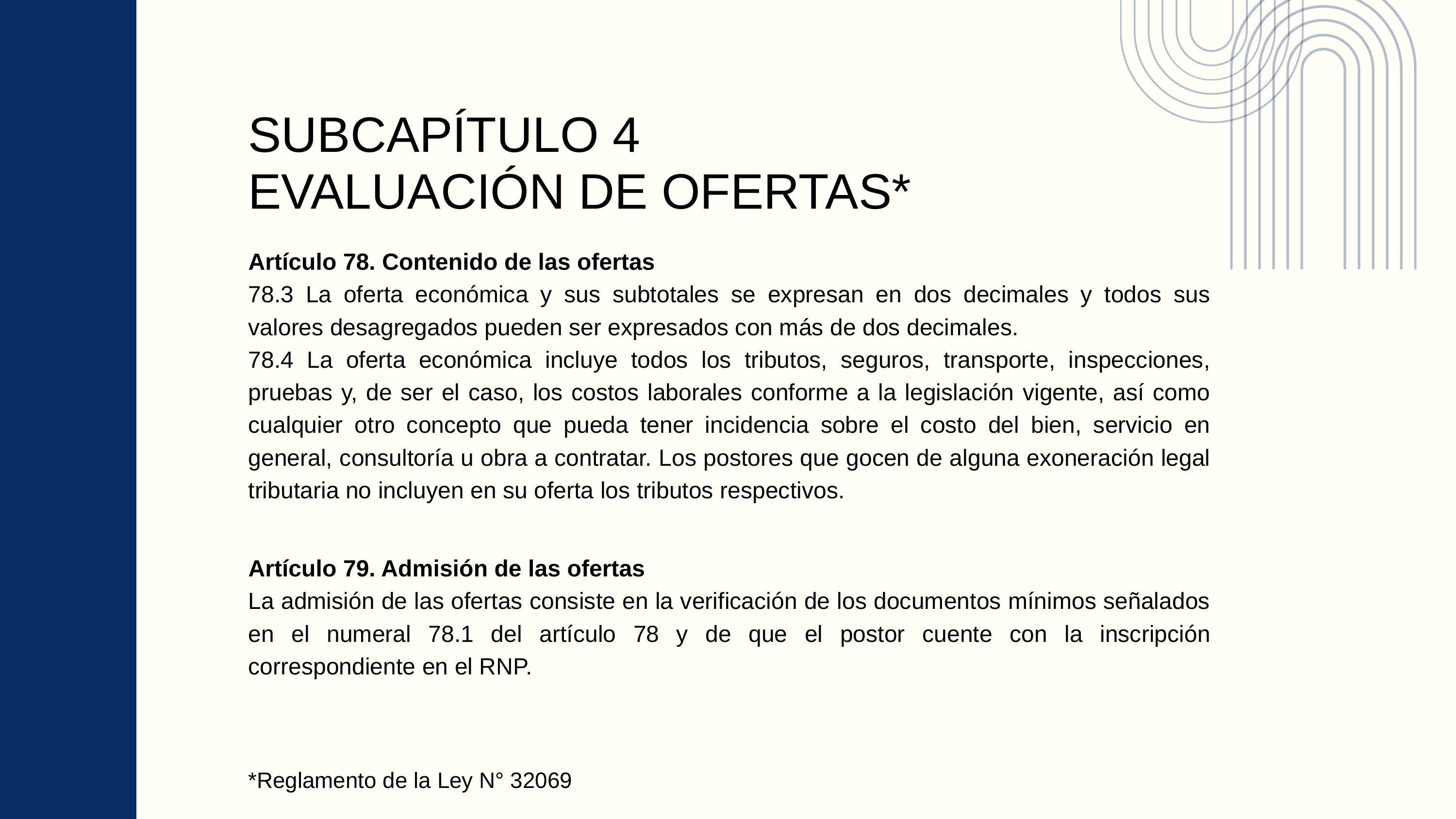

SUBCAPÍTULO 4
EVALUACIÓN DE OFERTAS*
Artículo 78. Contenido de las ofertas
78.3 La oferta económica y sus subtotales se expresan en dos decimales y todos sus valores desagregados pueden ser expresados con más de dos decimales.
78.4 La oferta económica incluye todos los tributos, seguros, transporte, inspecciones, pruebas y, de ser el caso, los costos laborales conforme a la legislación vigente, así como cualquier otro concepto que pueda tener incidencia sobre el costo del bien, servicio en general, consultoría u obra a contratar. Los postores que gocen de alguna exoneración legal tributaria no incluyen en su oferta los tributos respectivos.
Artículo 79. Admisión de las ofertas
La admisión de las ofertas consiste en la verificación de los documentos mínimos señalados en el numeral 78.1 del artículo 78 y de que el postor cuente con la inscripción correspondiente en el RNP.
*Reglamento de la Ley N° 32069